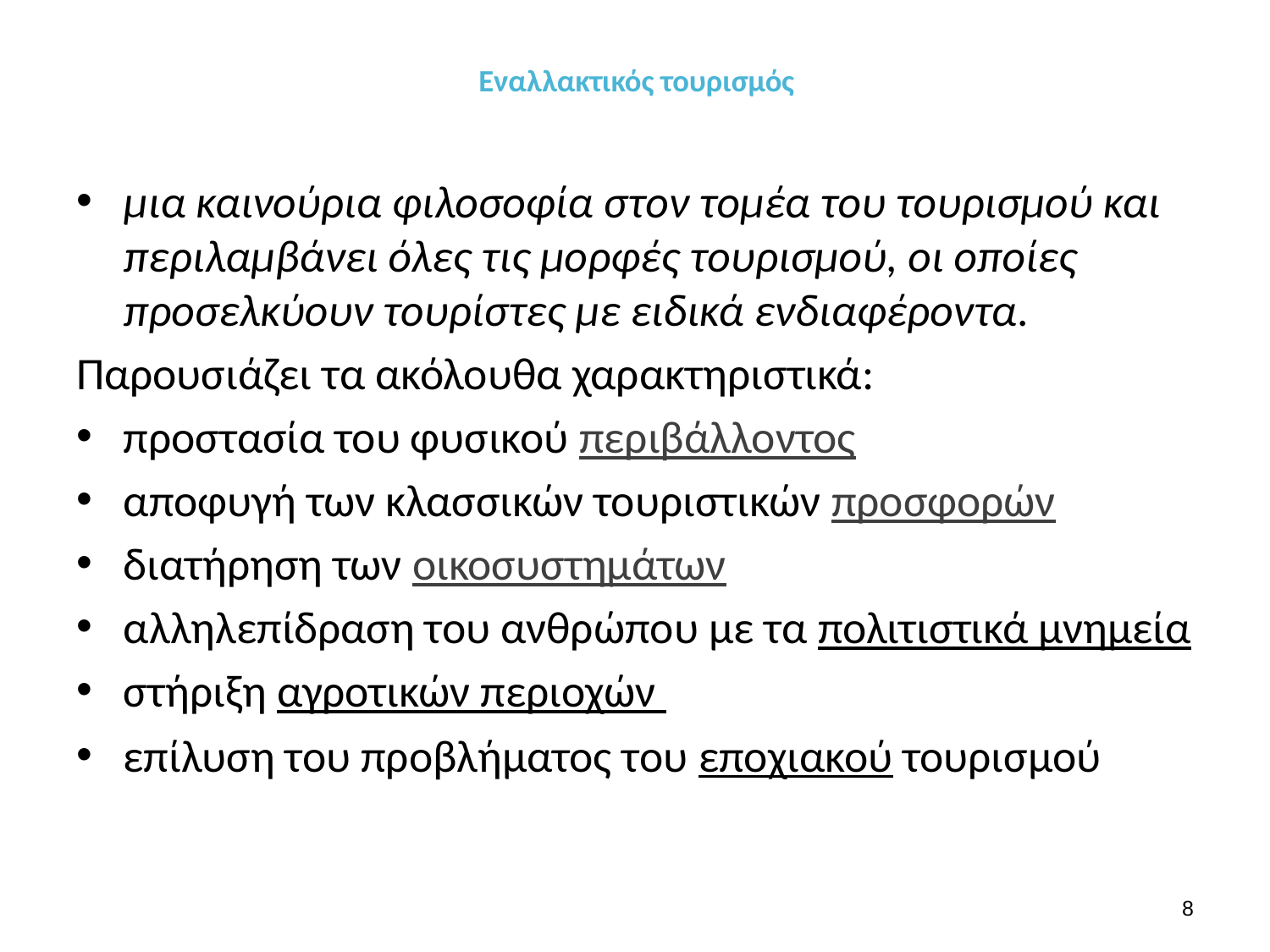

# Εναλλακτικός τουρισμός
μια καινούρια φιλοσοφία στον τομέα του τουρισμού και περιλαμβάνει όλες τις μορφές τουρισμού, οι οποίες προσελκύουν τουρίστες με ειδικά ενδιαφέροντα.
Παρουσιάζει τα ακόλουθα χαρακτηριστικά:
προστασία του φυσικού περιβάλλοντος
αποφυγή των κλασσικών τουριστικών προσφορών
διατήρηση των οικοσυστημάτων
αλληλεπίδραση του ανθρώπου με τα πολιτιστικά μνημεία
στήριξη αγροτικών περιοχών
επίλυση του προβλήματος του εποχιακού τουρισμού
8